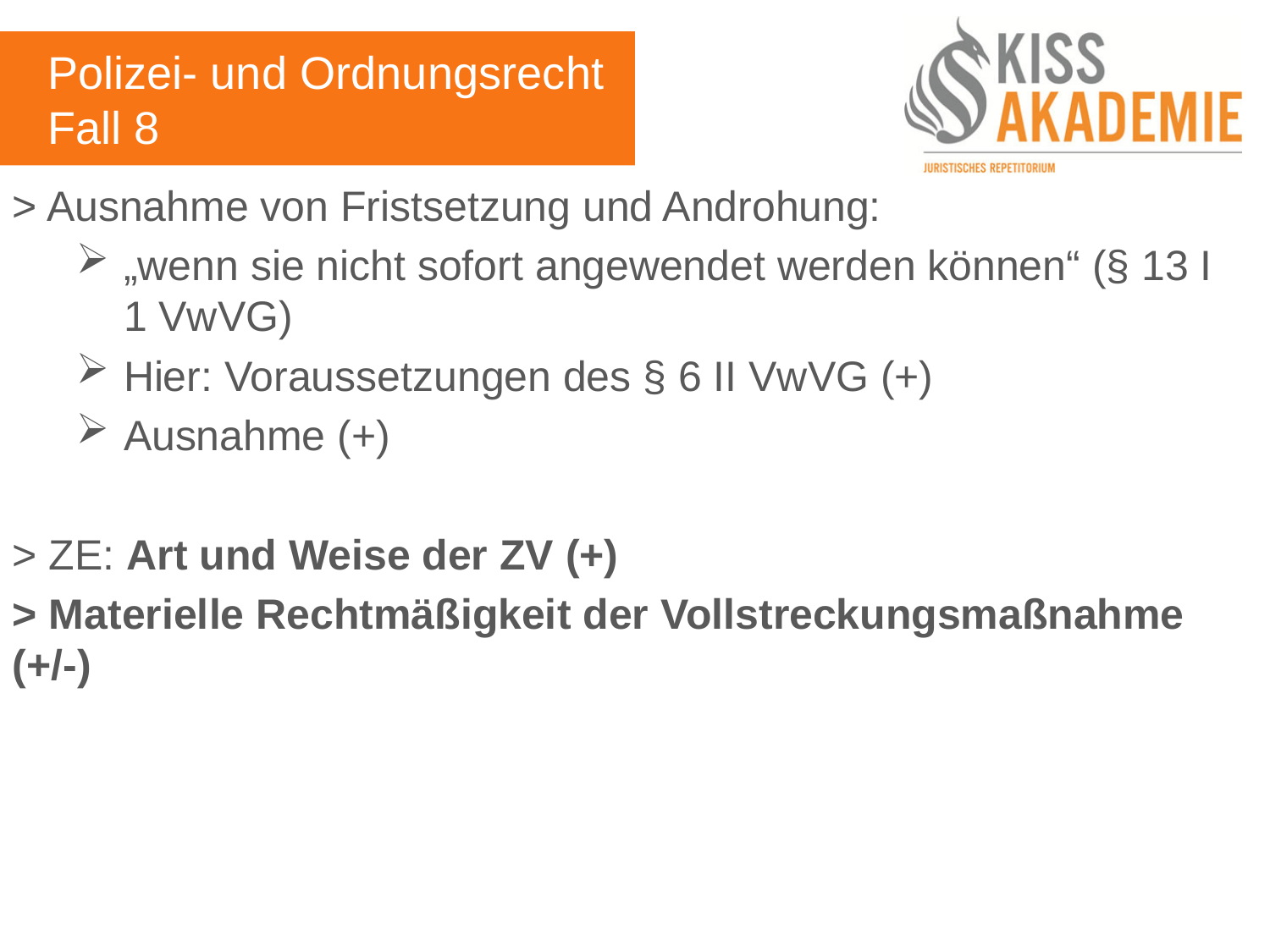

Polizei- und Ordnungsrecht
Fall 8
> Ausnahme von Fristsetzung und Androhung:
„wenn sie nicht sofort angewendet werden können“ (§ 13 I 1 VwVG)
Hier: Voraussetzungen des § 6 II VwVG (+)
Ausnahme (+)

> ZE: Art und Weise der ZV (+)
> Materielle Rechtmäßigkeit der Vollstreckungsmaßnahme (+/-)